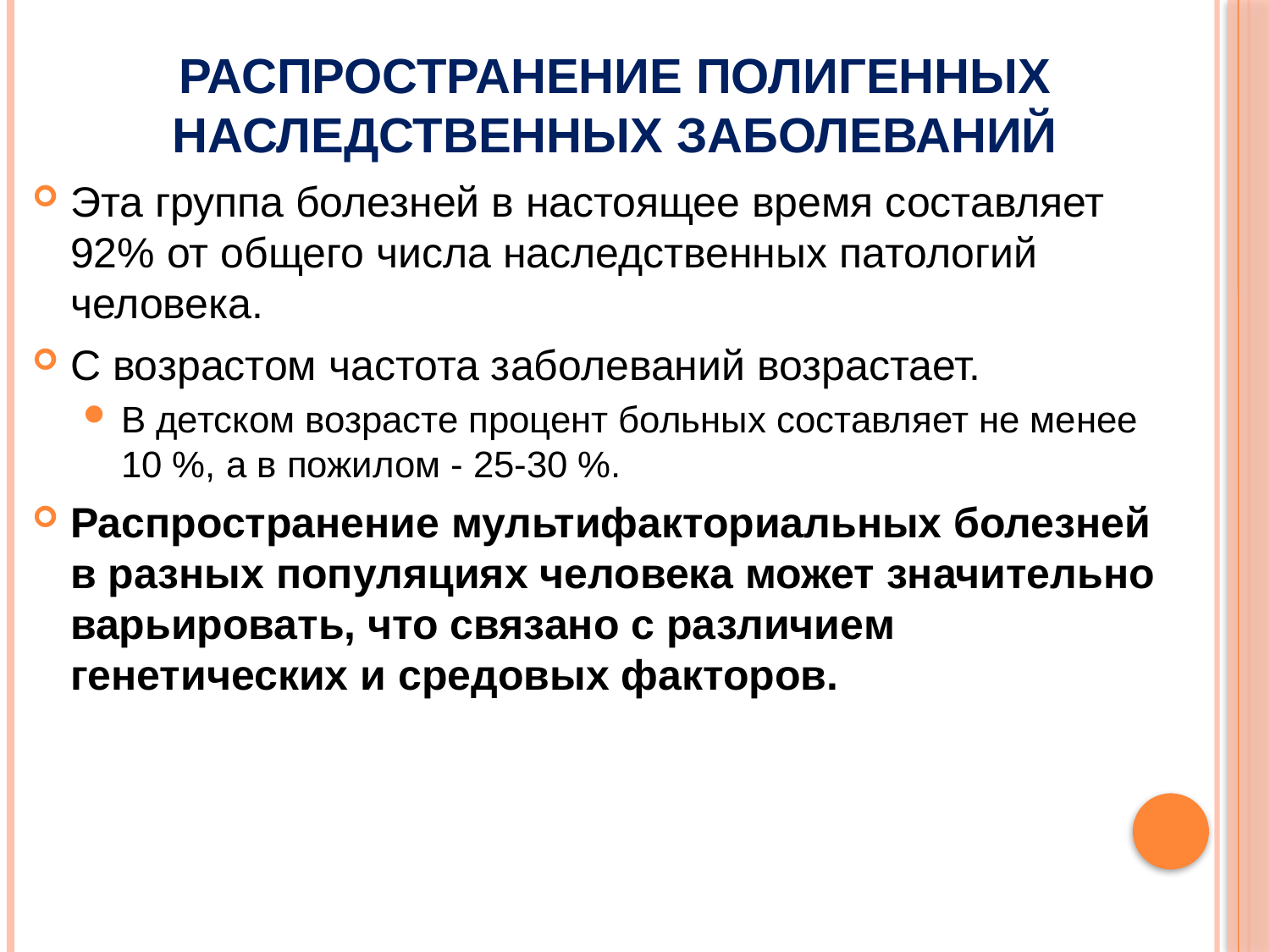

# Распространение полигенных наследственных заболеваний
Эта группа болезней в настоящее время составляет 92% от общего числа наследственных патологий человека.
С возрастом частота заболеваний возрастает.
В детском возрасте процент больных составляет не менее 10 %, а в пожилом - 25-30 %.
Распространение мультифакториальных болезней в разных популяциях человека может значительно варьировать, что связано с различием генетических и средовых факторов.